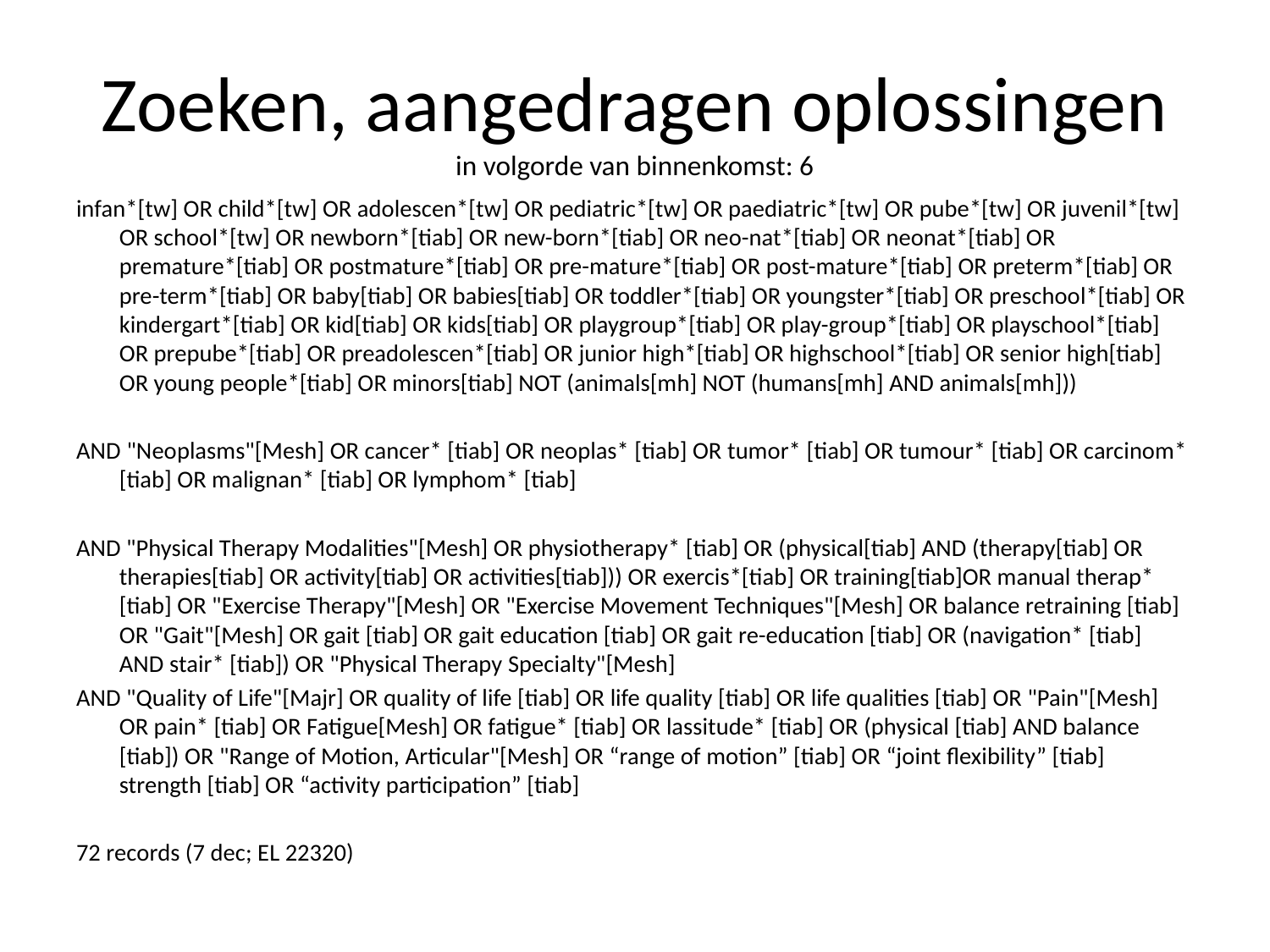

# Zoeken, aangedragen oplossingen in volgorde van binnenkomst: 6
infan*[tw] OR child*[tw] OR adolescen*[tw] OR pediatric*[tw] OR paediatric*[tw] OR pube*[tw] OR juvenil*[tw] OR school*[tw] OR newborn*[tiab] OR new-born*[tiab] OR neo-nat*[tiab] OR neonat*[tiab] OR premature*[tiab] OR postmature*[tiab] OR pre-mature*[tiab] OR post-mature*[tiab] OR preterm*[tiab] OR pre-term*[tiab] OR baby[tiab] OR babies[tiab] OR toddler*[tiab] OR youngster*[tiab] OR preschool*[tiab] OR kindergart*[tiab] OR kid[tiab] OR kids[tiab] OR playgroup*[tiab] OR play-group*[tiab] OR playschool*[tiab] OR prepube*[tiab] OR preadolescen*[tiab] OR junior high*[tiab] OR highschool*[tiab] OR senior high[tiab] OR young people*[tiab] OR minors[tiab] NOT (animals[mh] NOT (humans[mh] AND animals[mh]))

AND "Neoplasms"[Mesh] OR cancer* [tiab] OR neoplas* [tiab] OR tumor* [tiab] OR tumour* [tiab] OR carcinom* [tiab] OR malignan* [tiab] OR lymphom* [tiab]

AND "Physical Therapy Modalities"[Mesh] OR physiotherapy* [tiab] OR (physical[tiab] AND (therapy[tiab] OR therapies[tiab] OR activity[tiab] OR activities[tiab])) OR exercis*[tiab] OR training[tiab]OR manual therap* [tiab] OR "Exercise Therapy"[Mesh] OR "Exercise Movement Techniques"[Mesh] OR balance retraining [tiab] OR "Gait"[Mesh] OR gait [tiab] OR gait education [tiab] OR gait re-education [tiab] OR (navigation* [tiab] AND stair* [tiab]) OR "Physical Therapy Specialty"[Mesh]
AND "Quality of Life"[Majr] OR quality of life [tiab] OR life quality [tiab] OR life qualities [tiab] OR "Pain"[Mesh] OR pain* [tiab] OR Fatigue[Mesh] OR fatigue* [tiab] OR lassitude* [tiab] OR (physical [tiab] AND balance [tiab]) OR "Range of Motion, Articular"[Mesh] OR “range of motion” [tiab] OR “joint flexibility” [tiab] strength [tiab] OR “activity participation” [tiab]

72 records (7 dec; EL 22320)